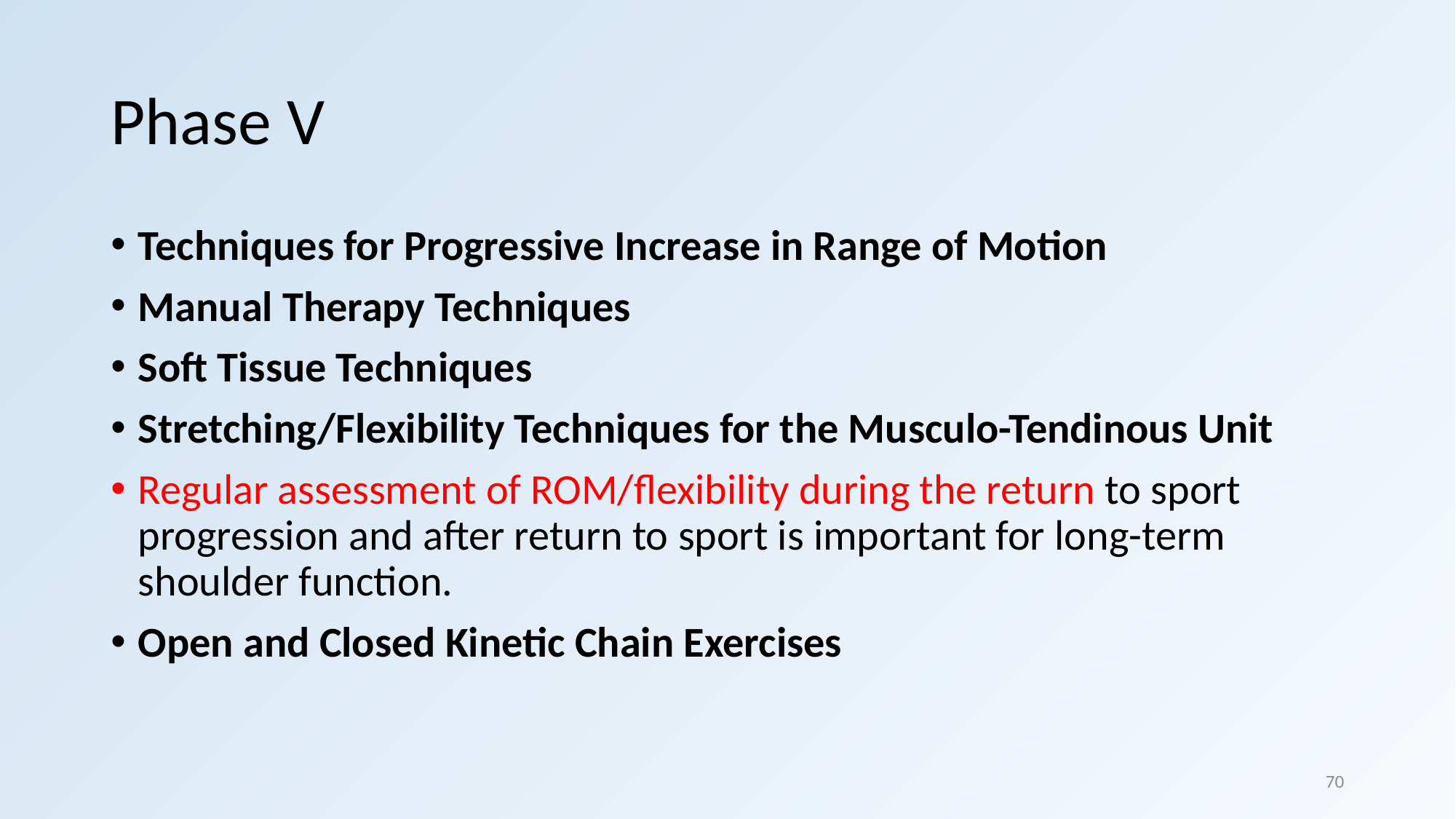

# Phase V
Techniques for Progressive Increase in Range of Motion
Manual Therapy Techniques
Soft Tissue Techniques
Stretching/Flexibility Techniques for the Musculo-Tendinous Unit
Regular assessment of ROM/flexibility during the return to sport progression and after return to sport is important for long-term shoulder function.
Open and Closed Kinetic Chain Exercises

70